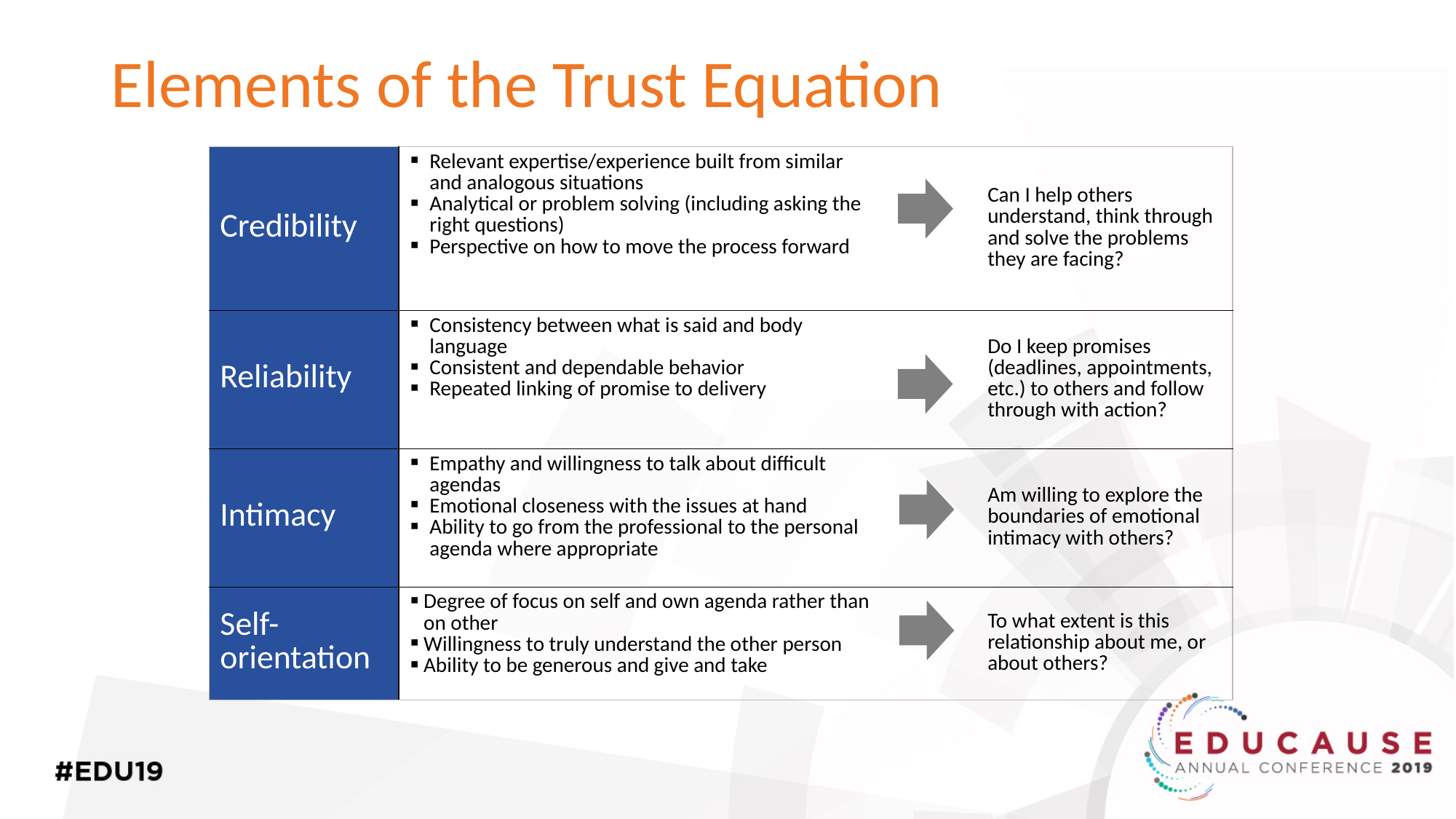

# Elements of the Trust Equation
| Credibility | Relevant expertise/experience built from similar and analogous situations Analytical or problem solving (including asking the right questions) Perspective on how to move the process forward |  | Can I help others understand, think through and solve the problems they are facing? |
| --- | --- | --- | --- |
| Reliability | Consistency between what is said and body language Consistent and dependable behavior Repeated linking of promise to delivery |  | Do I keep promises (deadlines, appointments, etc.) to others and follow through with action? |
| Intimacy | Empathy and willingness to talk about difficult agendas Emotional closeness with the issues at hand Ability to go from the professional to the personal agenda where appropriate |  | Am willing to explore the boundaries of emotional intimacy with others? |
| Self-orientation | Degree of focus on self and own agenda rather than on other Willingness to truly understand the other person Ability to be generous and give and take |  | To what extent is this relationship about me, or about others? |